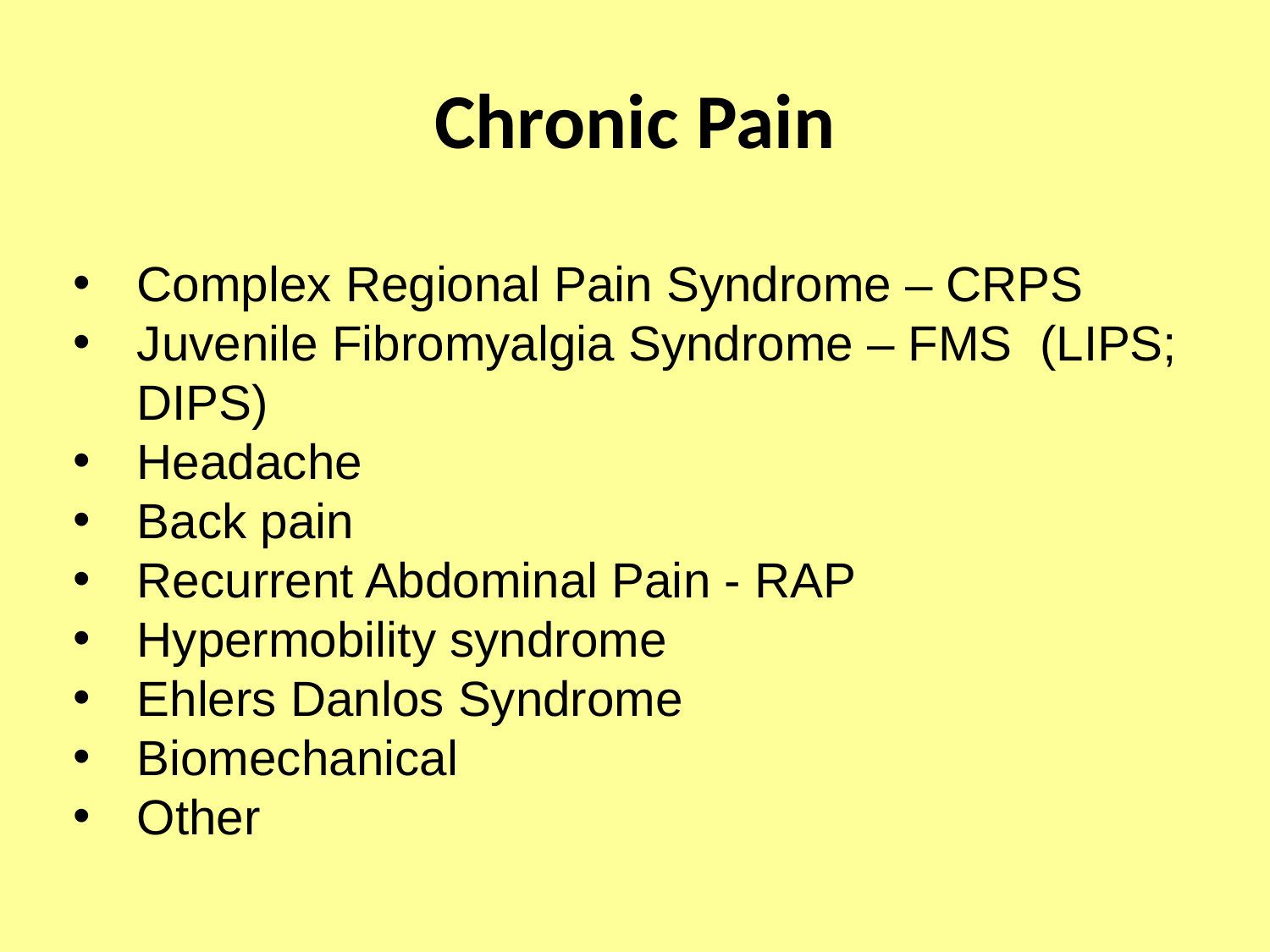

Chronic Pain
Complex Regional Pain Syndrome – CRPS
Juvenile Fibromyalgia Syndrome – FMS  (LIPS; DIPS)
Headache
Back pain
Recurrent Abdominal Pain - RAP
Hypermobility syndrome
Ehlers Danlos Syndrome
Biomechanical
Other